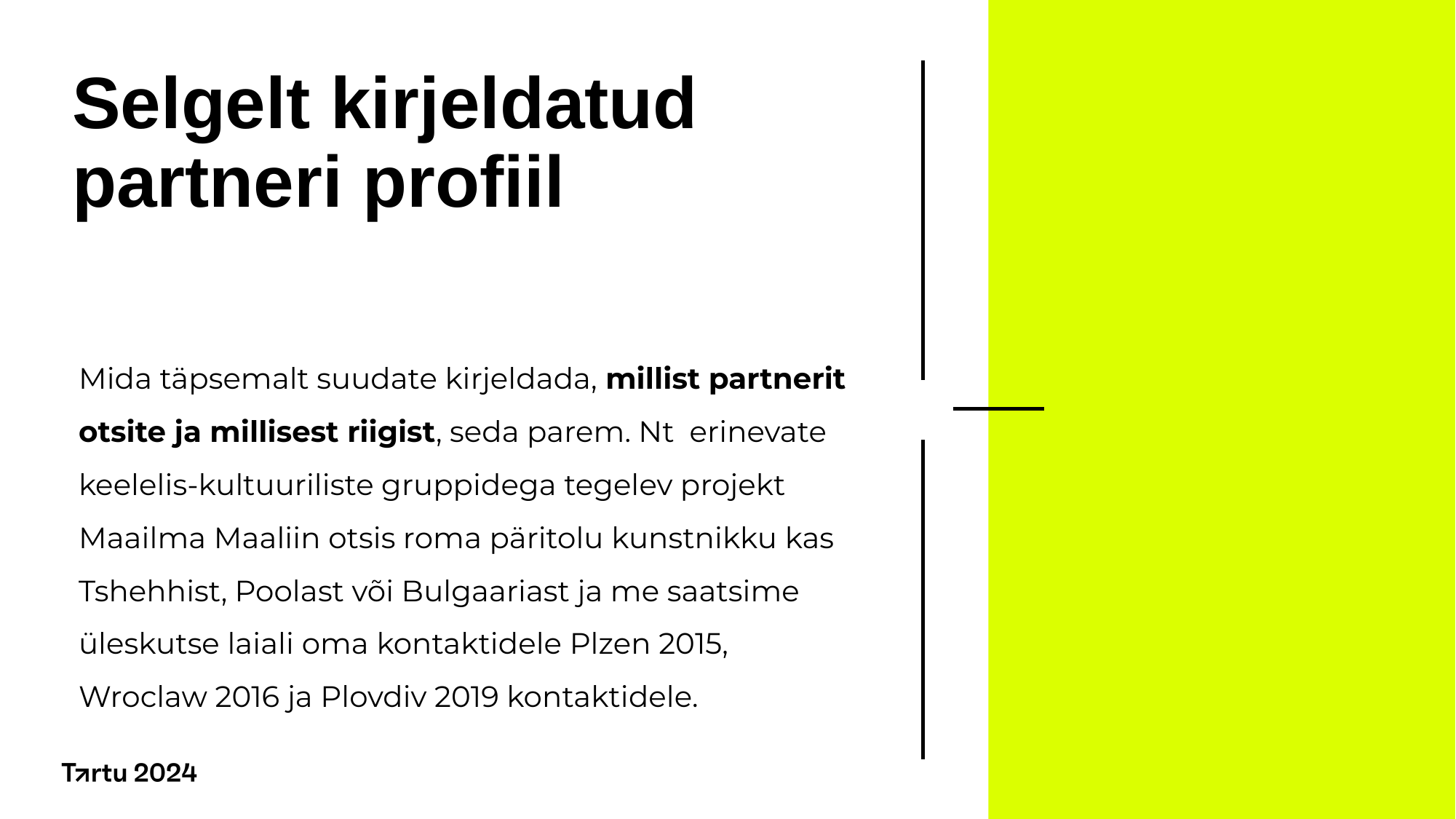

# Selgelt kirjeldatud partneri profiil

Mida täpsemalt suudate kirjeldada, millist partnerit otsite ja millisest riigist, seda parem. Nt  erinevate keelelis-kultuuriliste gruppidega tegelev projekt Maailma Maaliin otsis roma päritolu kunstnikku kas Tshehhist, Poolast või Bulgaariast ja me saatsime üleskutse laiali oma kontaktidele Plzen 2015, Wroclaw 2016 ja Plovdiv 2019 kontaktidele.